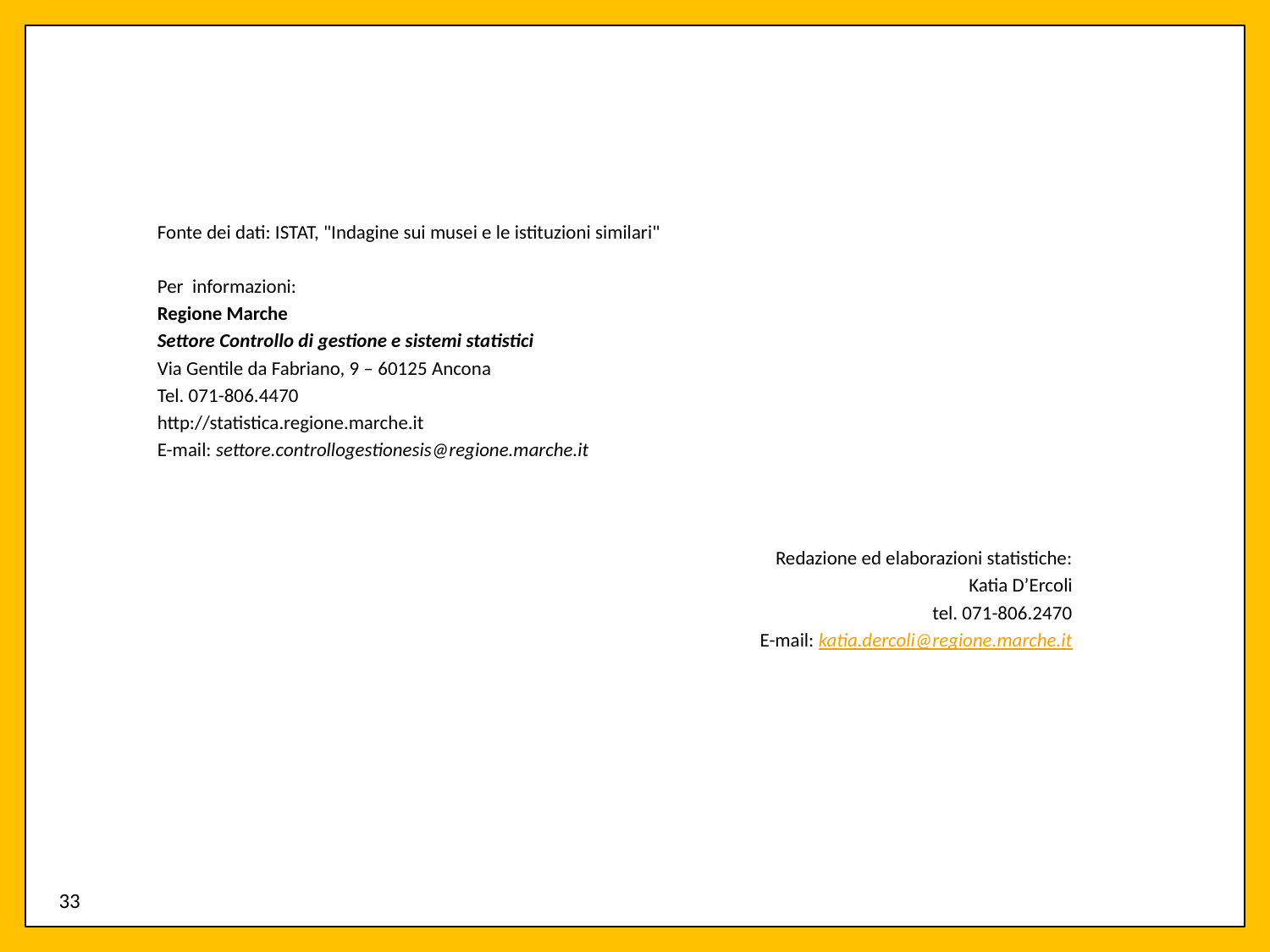

#
Fonte dei dati: ISTAT, "Indagine sui musei e le istituzioni similari"

Per  informazioni:
Regione Marche
Settore Controllo di gestione e sistemi statistici
Via Gentile da Fabriano, 9 – 60125 Ancona
Tel. 071-806.4470
http://statistica.regione.marche.it
E-mail: settore.controllogestionesis@regione.marche.it

Redazione ed elaborazioni statistiche:
Katia D’Ercoli
tel. 071-806.2470
  E-mail: katia.dercoli@regione.marche.it

33